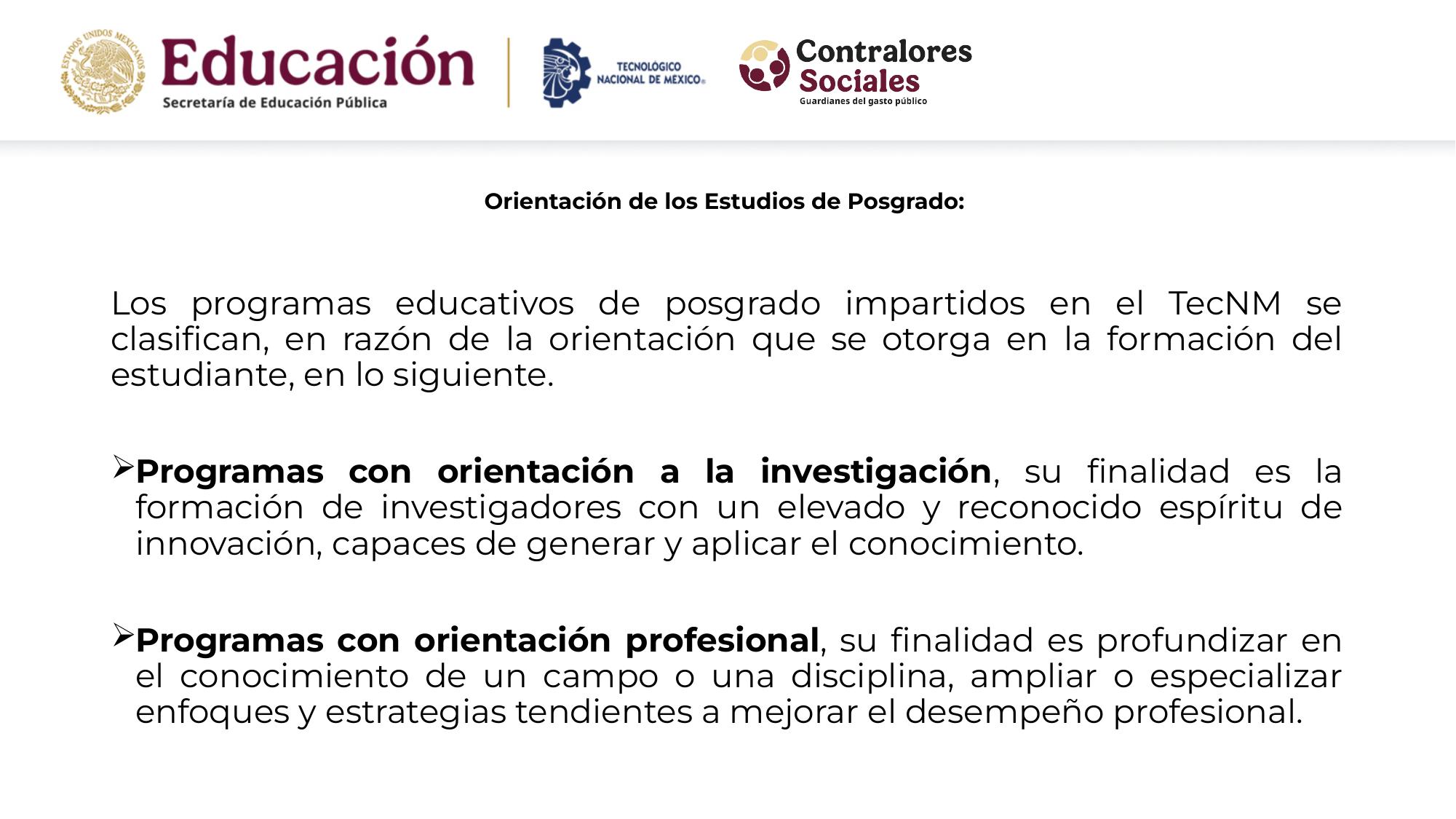

# Orientación de los Estudios de Posgrado:
Los programas educativos de posgrado impartidos en el TecNM se clasifican, en razón de la orientación que se otorga en la formación del estudiante, en lo siguiente.

Programas con orientación a la investigación, su finalidad es la formación de investigadores con un elevado y reconocido espíritu de innovación, capaces de generar y aplicar el conocimiento.

Programas con orientación profesional, su finalidad es profundizar en el conocimiento de un campo o una disciplina, ampliar o especializar enfoques y estrategias tendientes a mejorar el desempeño profesional.